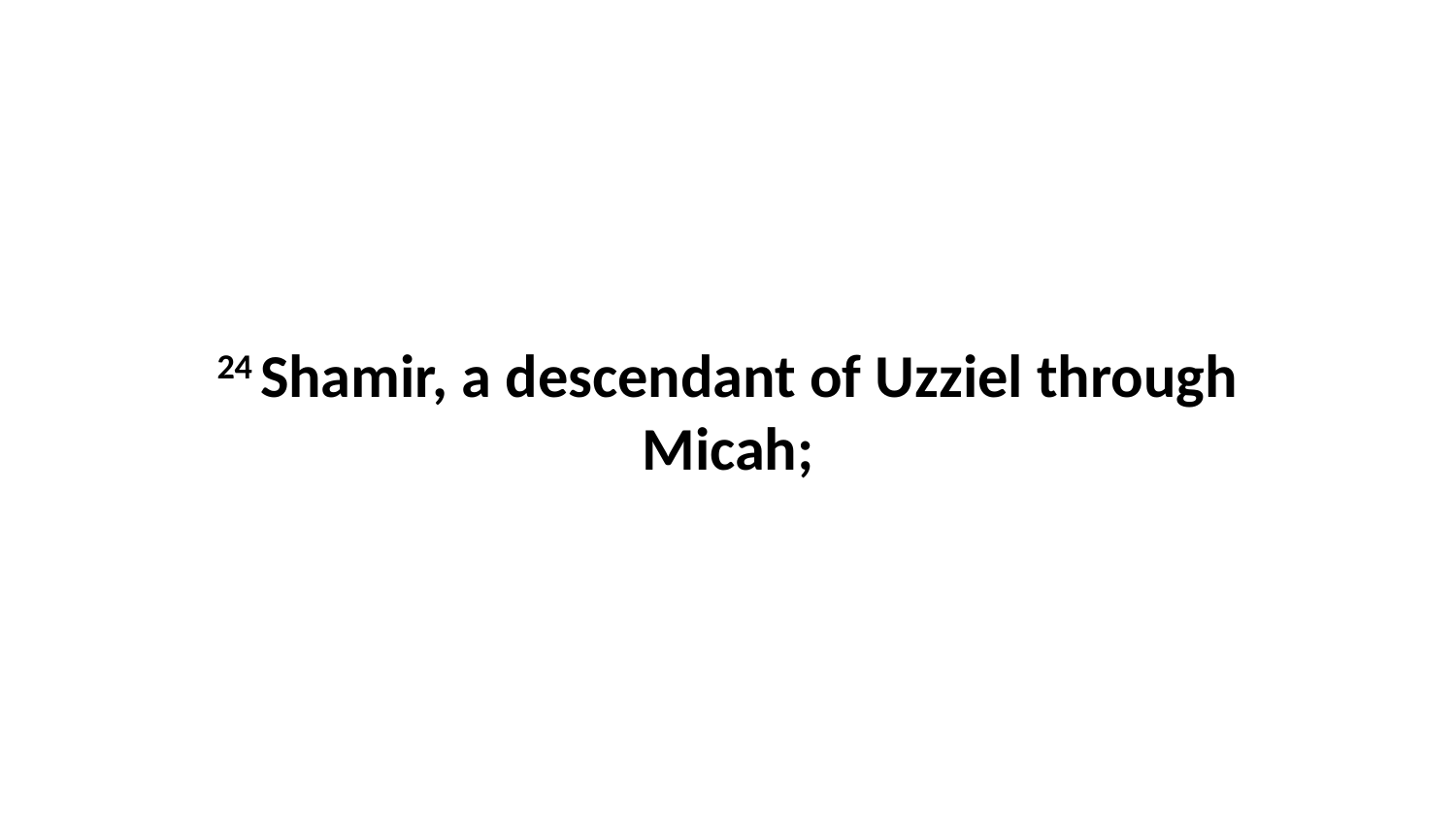

24 Shamir, a descendant of Uzziel through Micah;